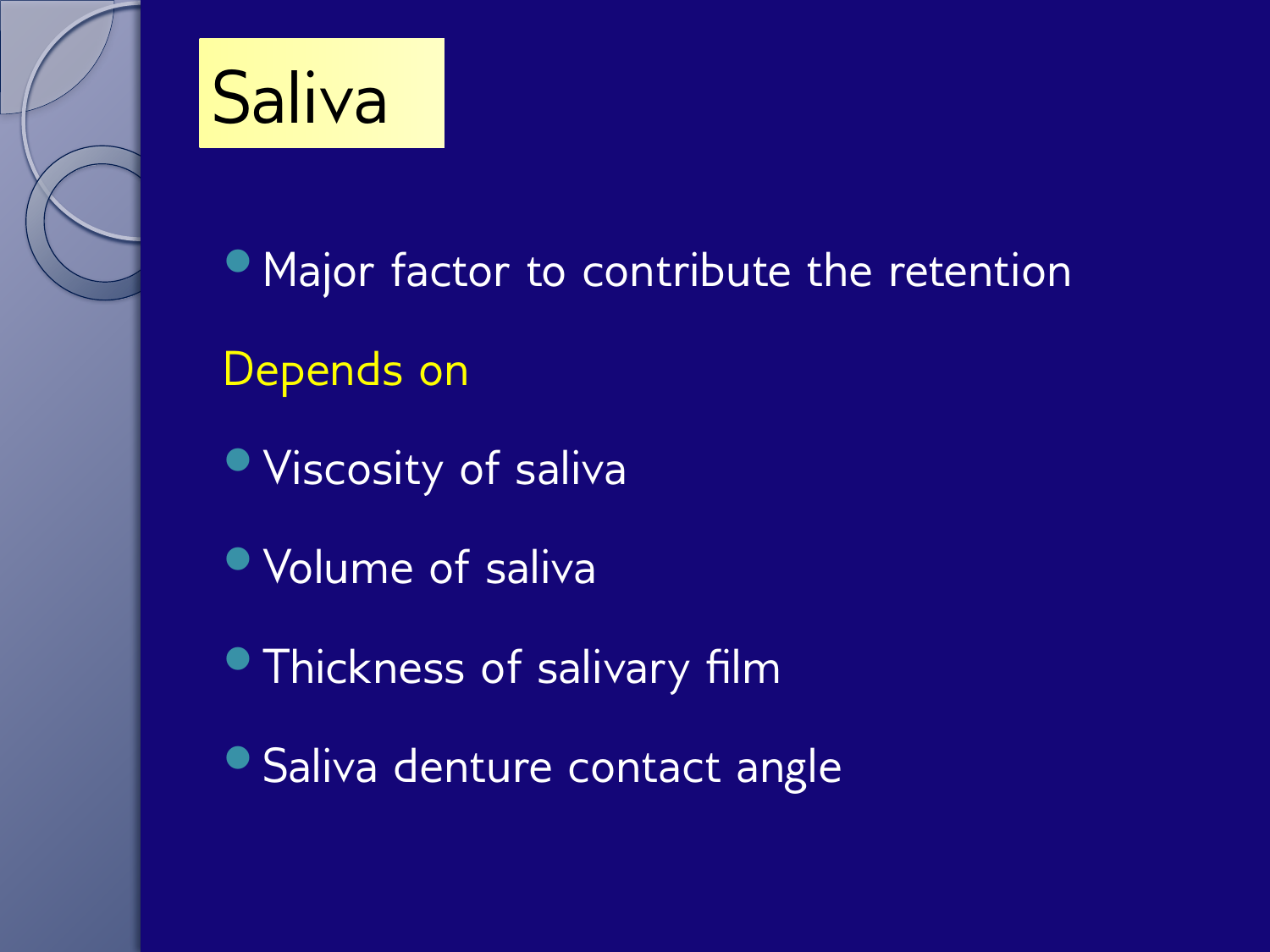

# Saliva
Major factor to contribute the retention
Depends on
Viscosity of saliva
Volume of saliva
Thickness of salivary film
Saliva denture contact angle